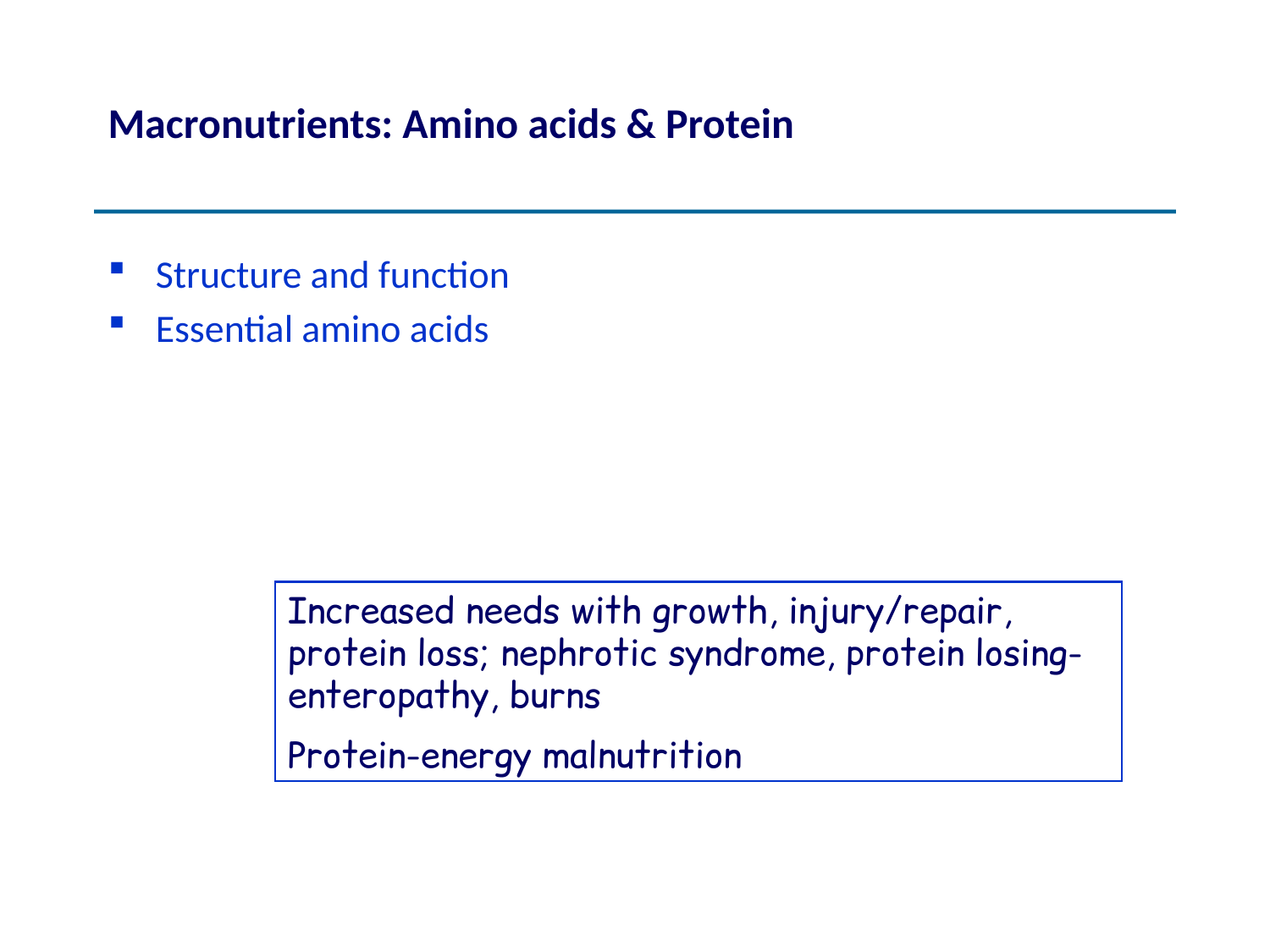

# Macronutrients: Amino acids & Protein
Structure and function
Essential amino acids
Increased needs with growth, injury/repair, protein loss; nephrotic syndrome, protein losing-enteropathy, burns
Protein-energy malnutrition